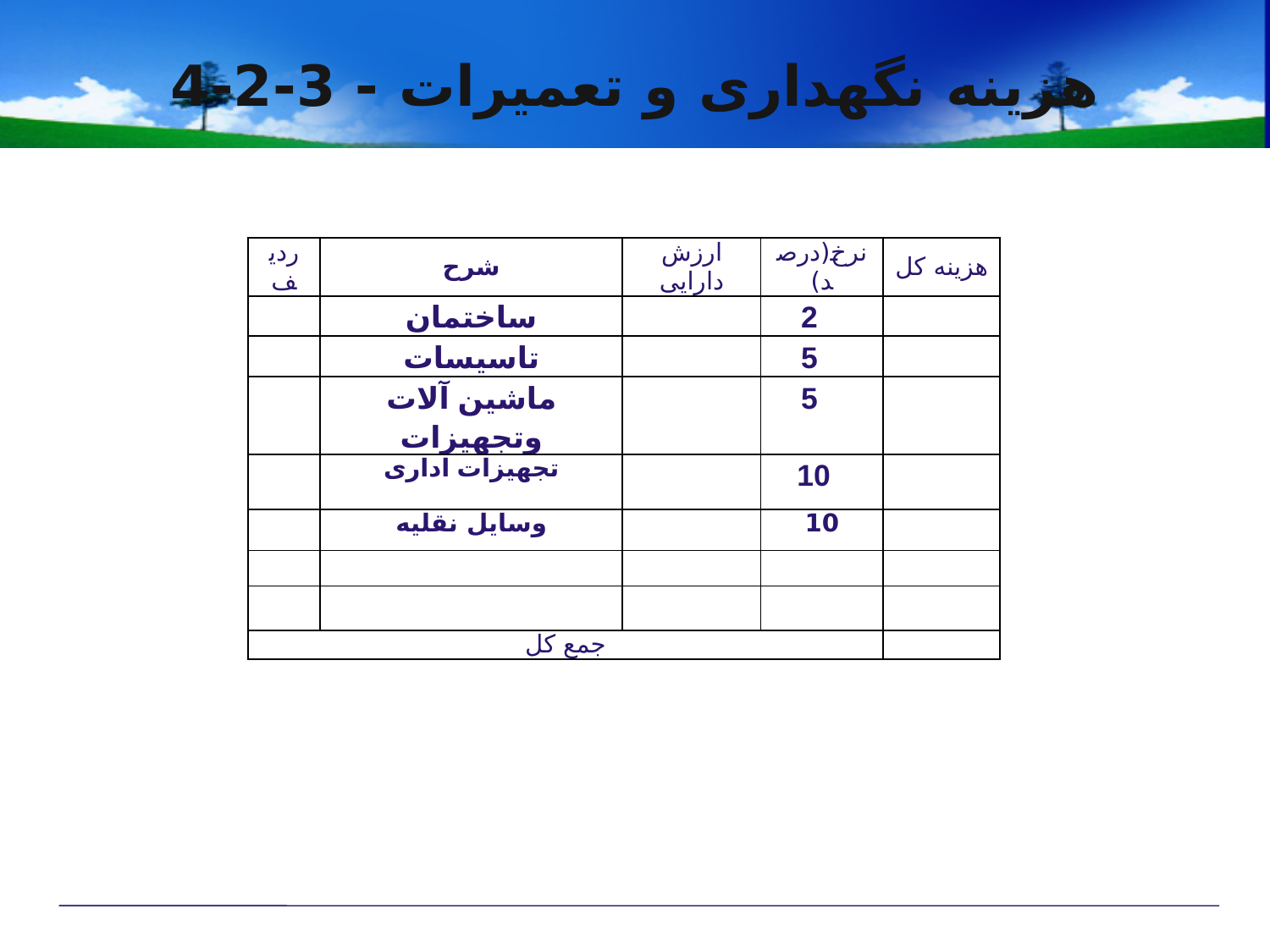

# 4-2-3 - هزینه نگهداری و تعمیرات
| ردیف | شرح | ارزش دارایی | نرخ(درصد) | هزینه کل |
| --- | --- | --- | --- | --- |
|  | ساختمان |  | 2 |  |
|  | تاسیسات |  | 5 |  |
|  | ماشین آلات وتجهیزات |  | 5 |  |
|  | تجهیزات اداری |  | 10 |  |
|  | وسایل نقلیه |  | 10 |  |
|  |  |  |  |  |
|  |  |  |  |  |
| جمع کل |  |  |  |  |